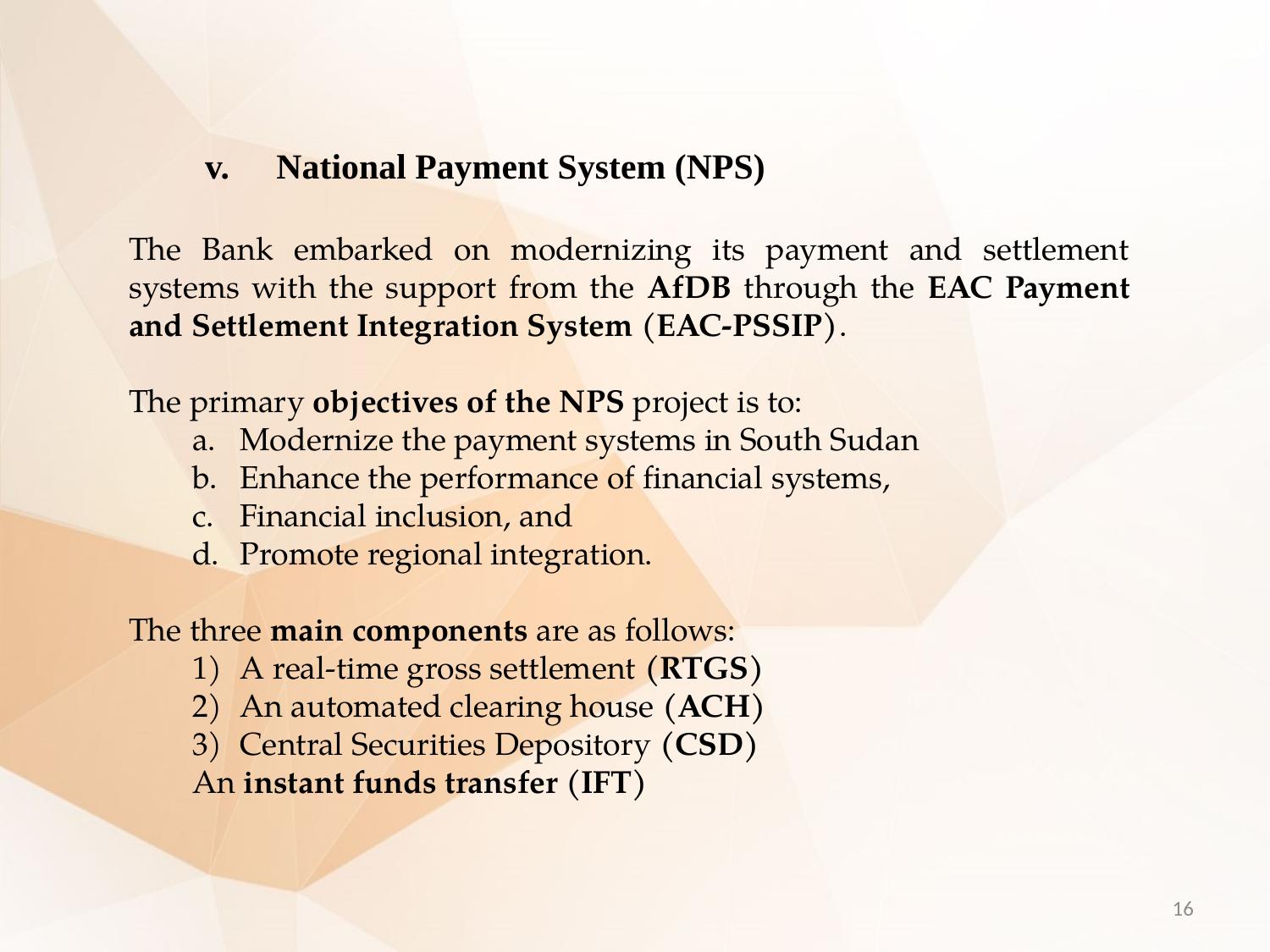

National Payment System (NPS)
The Bank embarked on modernizing its payment and settlement systems with the support from the AfDB through the EAC Payment and Settlement Integration System (EAC-PSSIP).

The primary objectives of the NPS project is to:
Modernize the payment systems in South Sudan
Enhance the performance of financial systems,
Financial inclusion, and
Promote regional integration.

The three main components are as follows:
A real-time gross settlement (RTGS)
An automated clearing house (ACH)
Central Securities Depository (CSD)
An instant funds transfer (IFT)

16